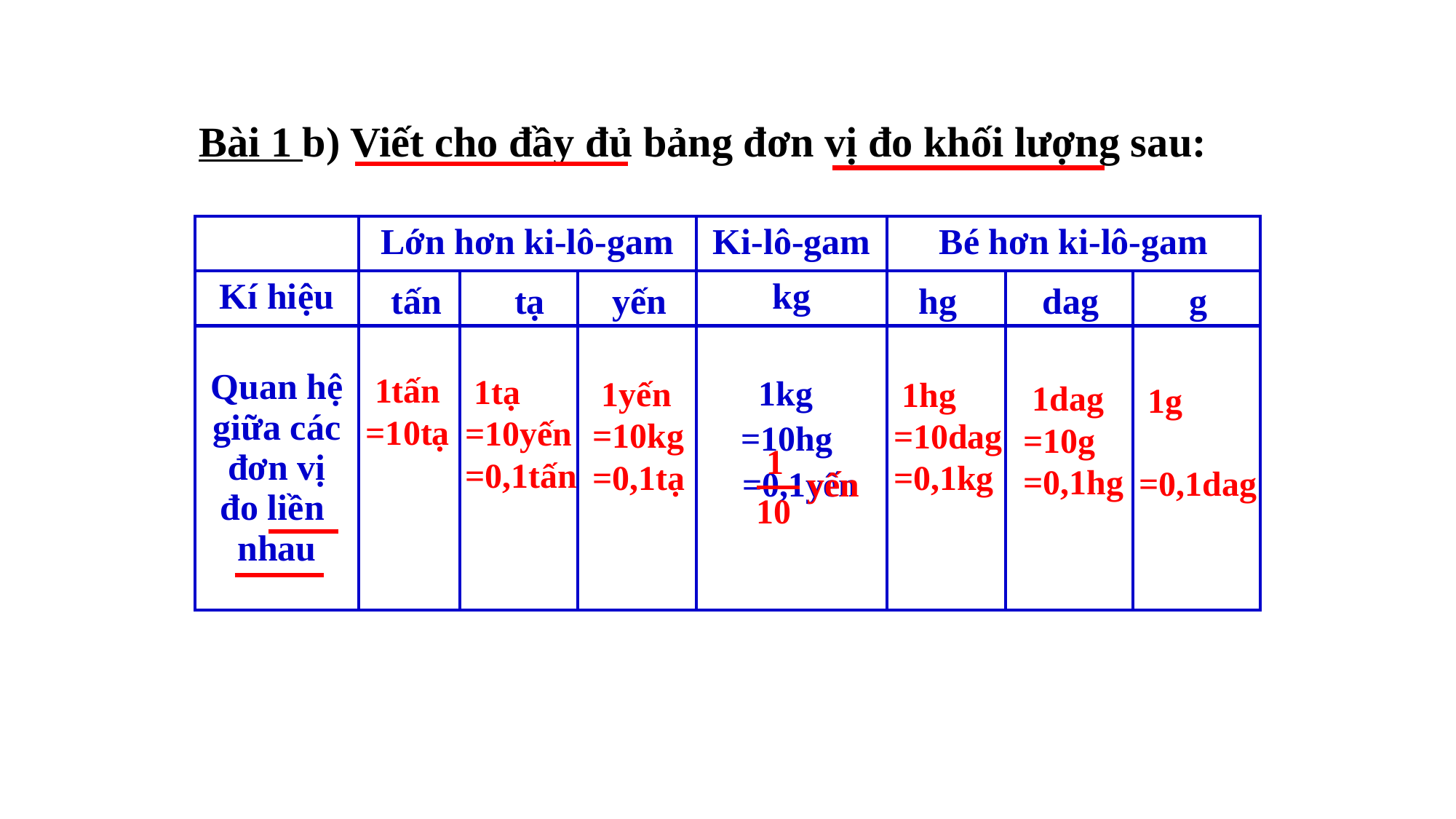

Bài 1 b) Viết cho đầy đủ bảng đơn vị đo khối lượng sau:
|  | Lớn hơn ki-lô-gam |  |  | Ki-lô-gam | Bé hơn ki-lô-gam |  |  |
| --- | --- | --- | --- | --- | --- | --- | --- |
| Kí hiệu |  |  |  | kg |  |  |  |
| Quan hệ giữa các đơn vị đo liền nhau |  |  |  |  |  |  |  |
tấn
tạ
yến
hg
dag
g
 1tấn
=10tạ
 1tạ
=10yến
=0,1tấn
 1kg
 1yến
=10kg
=0,1tạ

 1hg
=10dag
=0,1kg

 1dag
=10g
=0,1hg
 1g

=0,1dag
=10hg
1
yến
10
=0,1yến